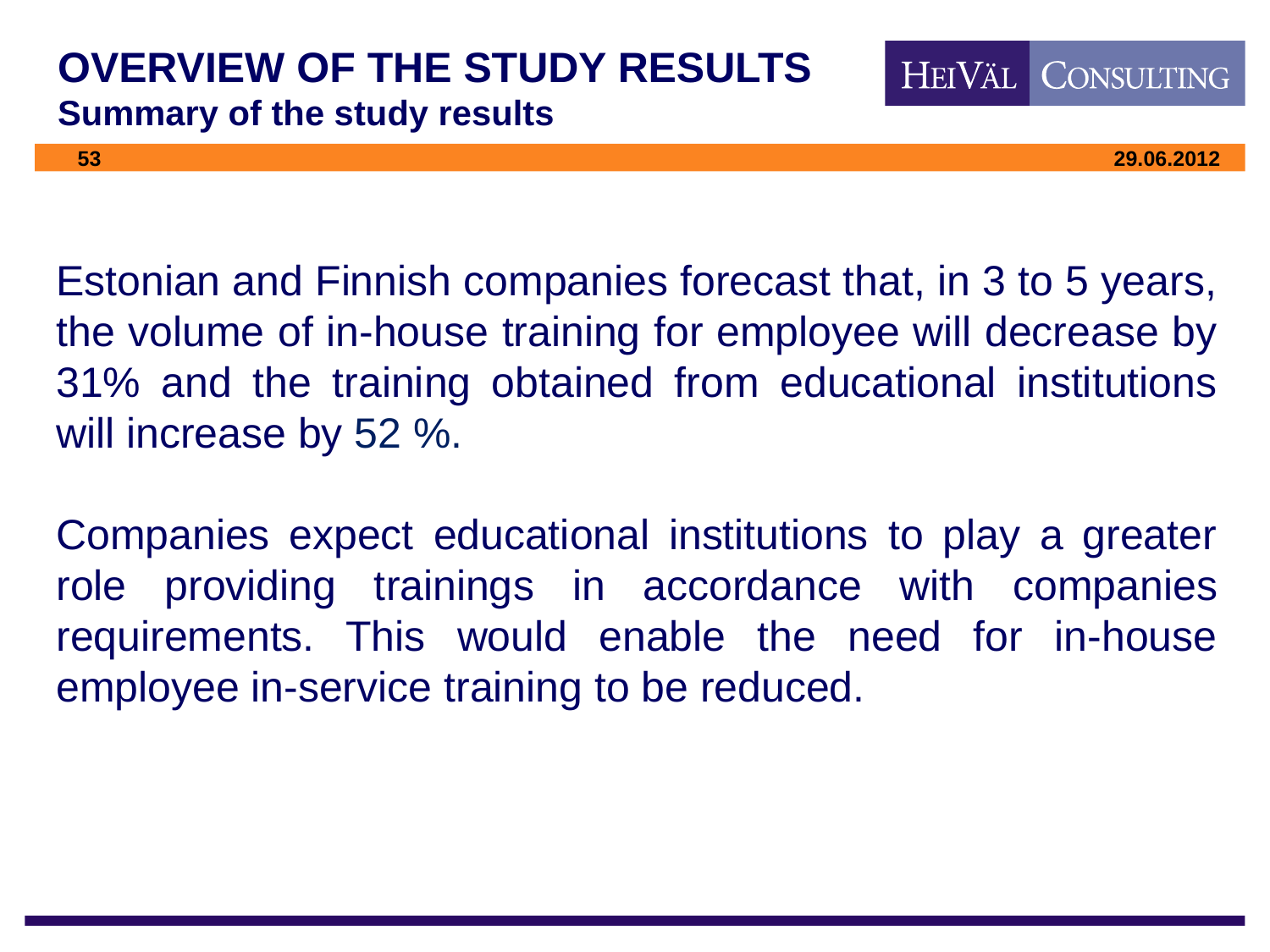

# OVERVIEW OF THE STUDY RESULTS Summary of the study results

Estonian and Finnish companies forecast that, in 3 to 5 years, the volume of in-house training for employee will decrease by 31% and the training obtained from educational institutions will increase by 52 %.

Companies expect educational institutions to play a greater role providing trainings in accordance with companies requirements. This would enable the need for in-house employee in-service training to be reduced.